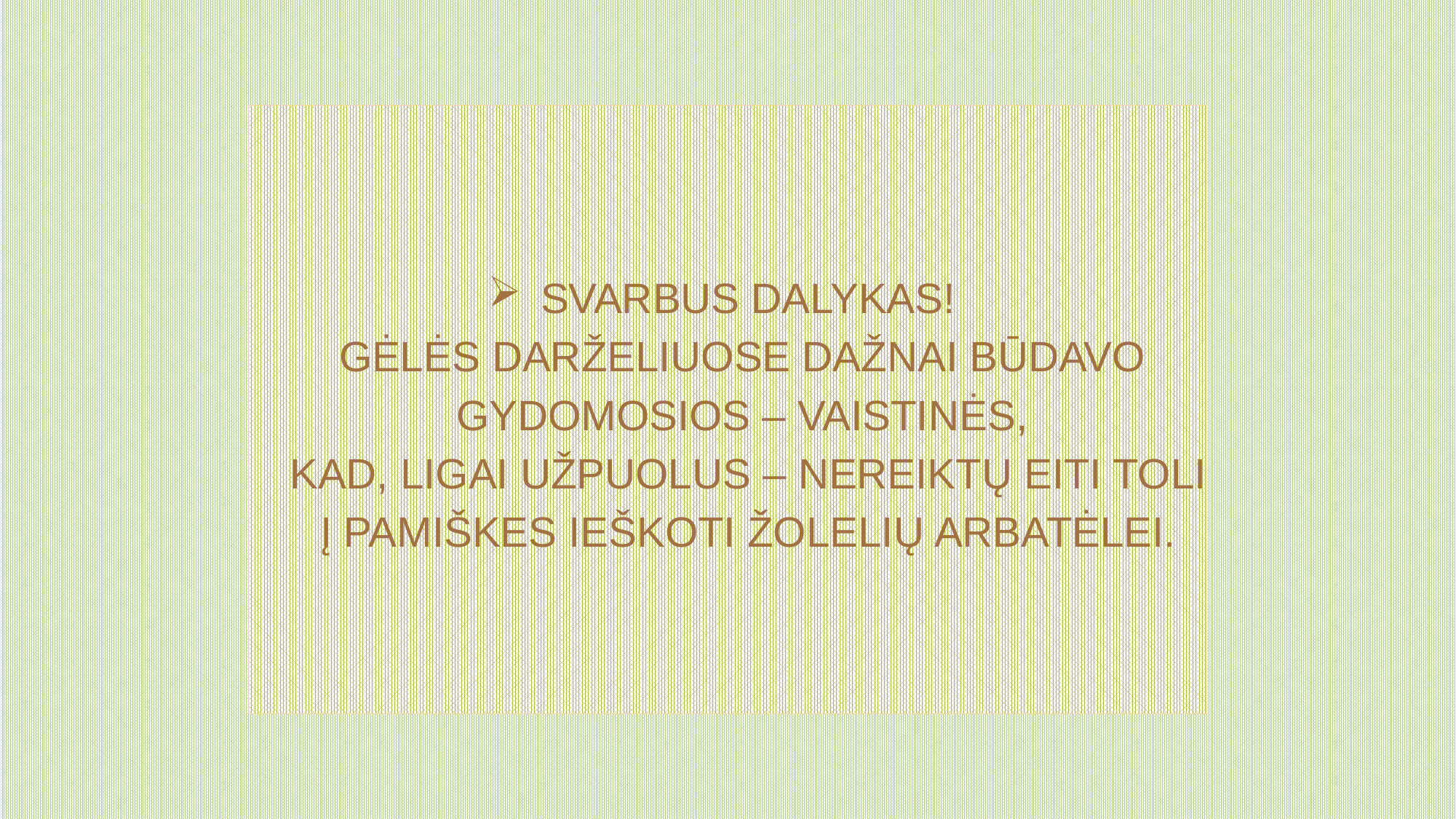

# SVARBUS DALYKAS! GĖLĖS DARŽELIUOSE DAŽNAI BŪDAVO  GYDOMOSIOS – VAISTINĖS, KAD, LIGAI UŽPUOLUS – NEREIKTŲ EITI TOLI Į PAMIŠKES IEŠKOTI ŽOLELIŲ ARBATĖLEI.